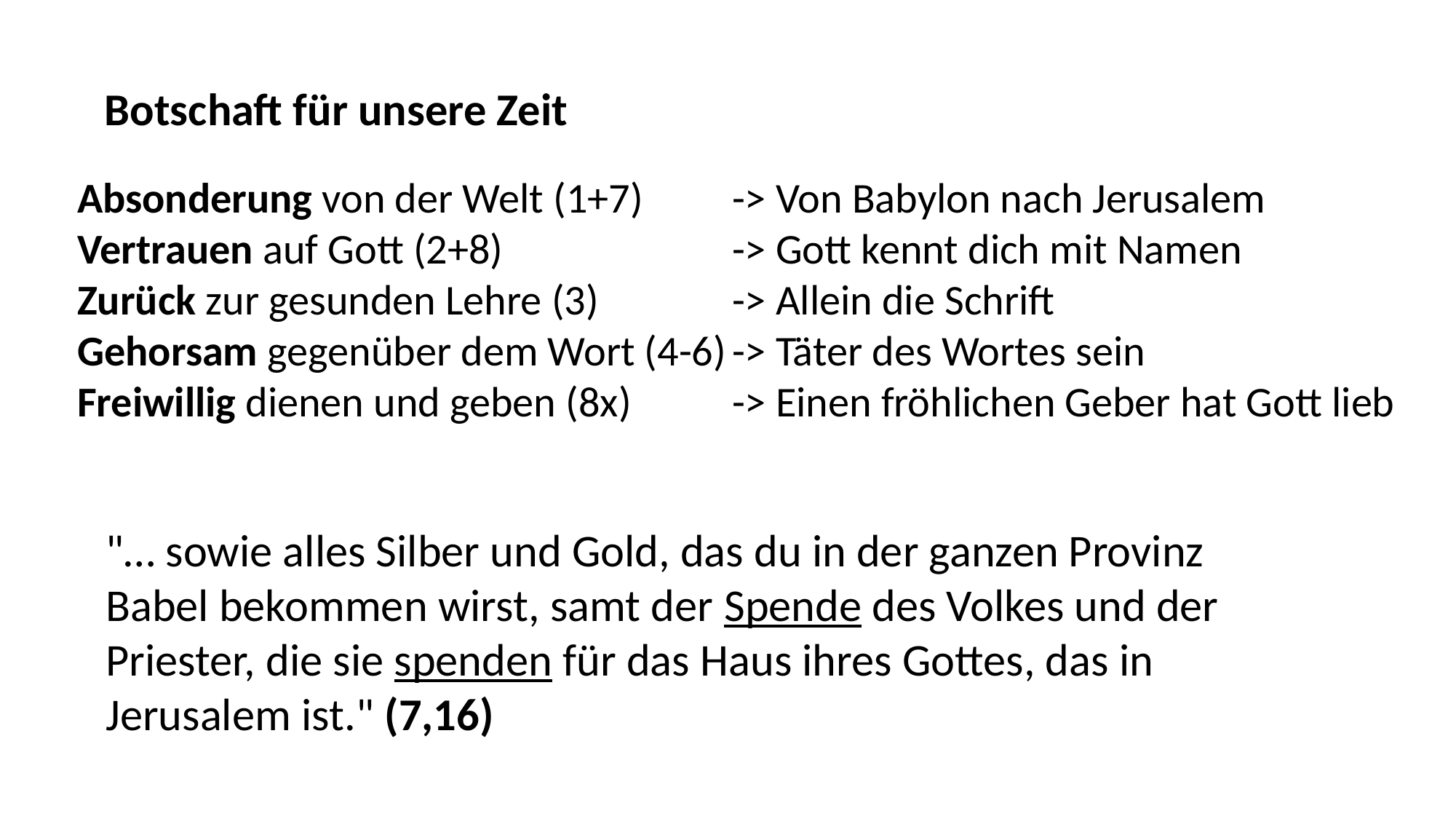

Botschaft für unsere Zeit
Absonderung von der Welt (1+7)	-> Von Babylon nach Jerusalem
Vertrauen auf Gott (2+8)		  	-> Gott kennt dich mit Namen
Zurück zur gesunden Lehre (3)		-> Allein die Schrift
Gehorsam gegenüber dem Wort (4-6)	-> Täter des Wortes sein
Freiwillig dienen und geben (8x)	-> Einen fröhlichen Geber hat Gott lieb  Entscheidung treffen (9-10)		-> In der Bereitschaft leben

"… sowie alles Silber und Gold, das du in der ganzen Provinz Babel bekommen wirst, samt der Spende des Volkes und der Priester, die sie spenden für das Haus ihres Gottes, das in Jerusalem ist." (7,16)